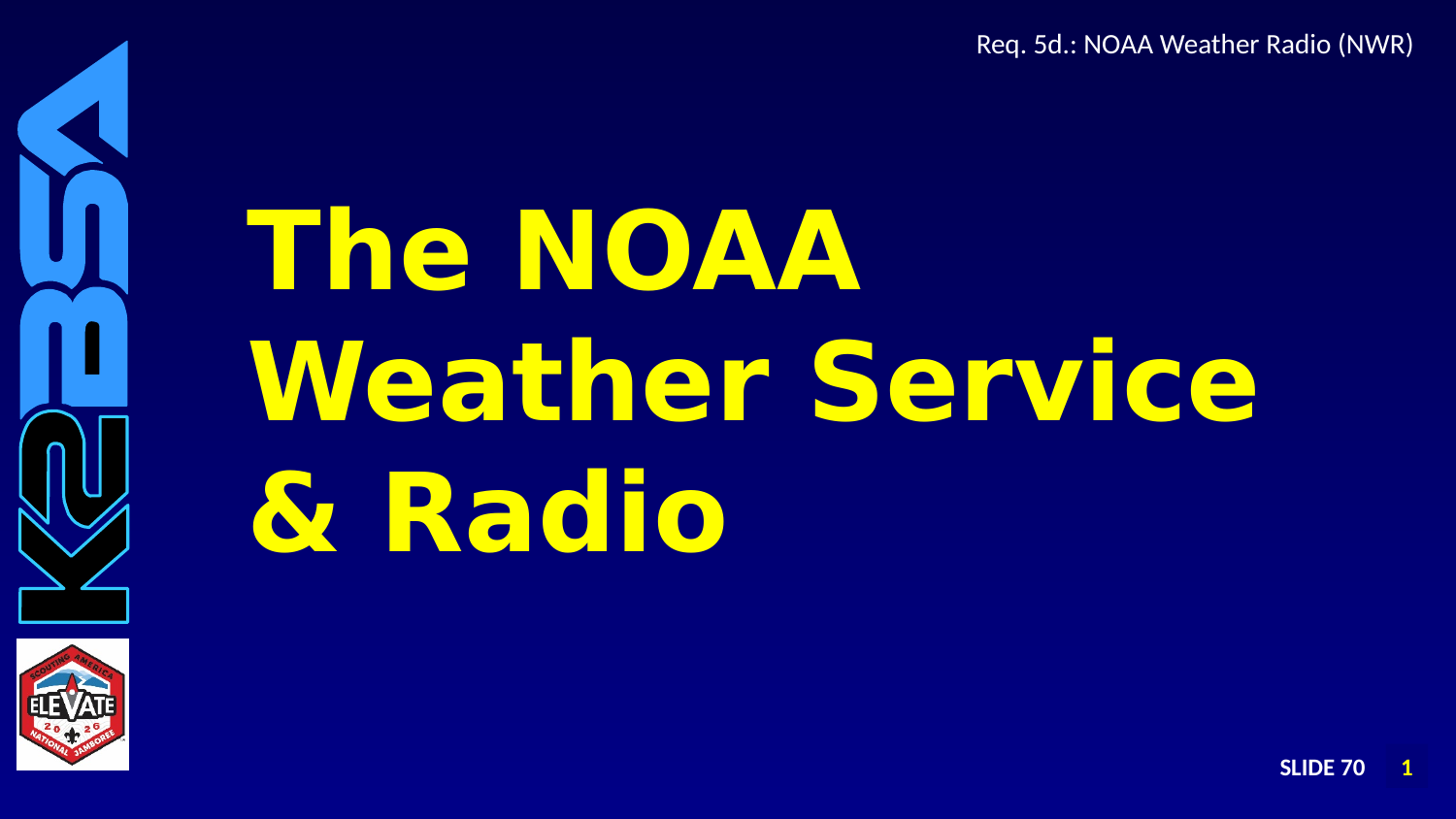

Req. 5d.: NOAA Weather Radio (NWR)
The NOAA Weather Service & Radio
SLIDE 70
1